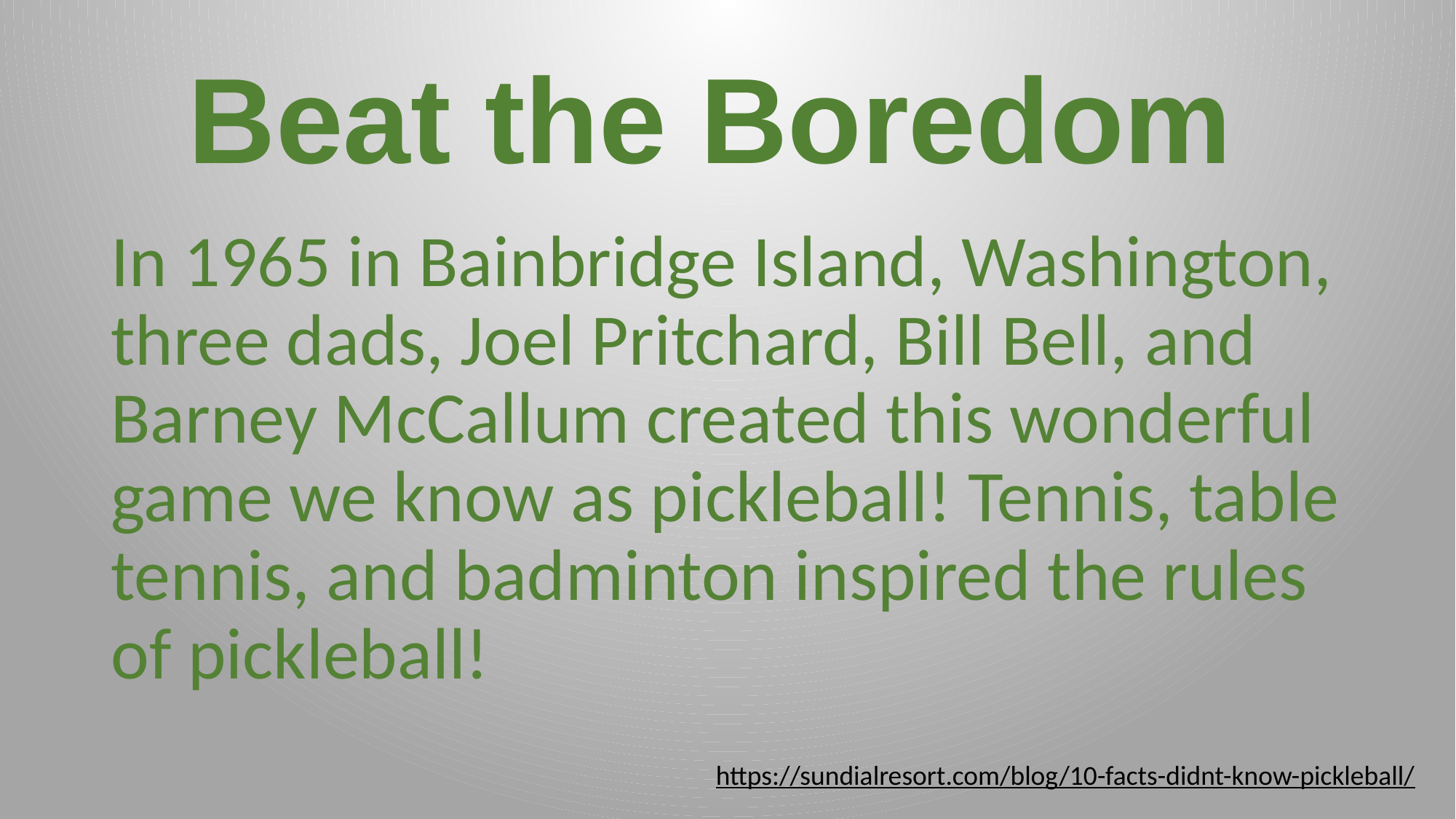

# Beat the Boredom
In 1965 in Bainbridge Island, Washington, three dads, Joel Pritchard, Bill Bell, and Barney McCallum created this wonderful game we know as pickleball! Tennis, table tennis, and badminton inspired the rules of pickleball!
https://sundialresort.com/blog/10-facts-didnt-know-pickleball/